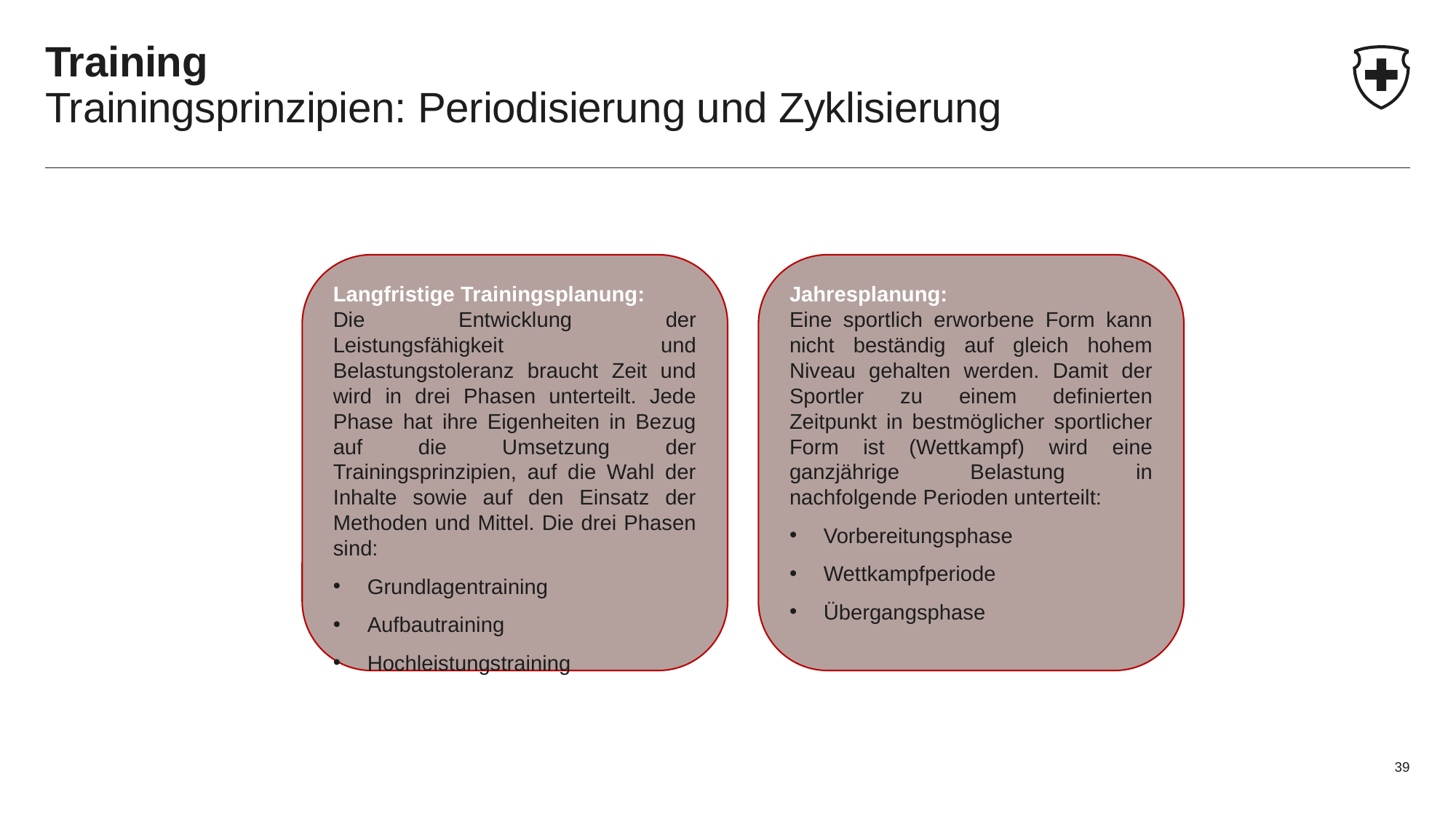

# Training Trainingsprinzipien: Periodisierung und Zyklisierung

Langfristige Trainingsplanung:
Die Entwicklung der Leistungsfähigkeit und Belastungstoleranz braucht Zeit und wird in drei Phasen unterteilt. Jede Phase hat ihre Eigenheiten in Bezug auf die Umsetzung der Trainingsprinzipien, auf die Wahl der Inhalte sowie auf den Einsatz der Methoden und Mittel. Die drei Phasen sind:
Grundlagentraining
Aufbautraining
Hochleistungstraining

Jahresplanung:
Eine sportlich erworbene Form kann nicht beständig auf gleich hohem Niveau gehalten werden. Damit der Sportler zu einem definierten Zeitpunkt in bestmöglicher sportlicher Form ist (Wettkampf) wird eine ganzjährige Belastung in nachfolgende Perioden unterteilt:
Vorbereitungsphase
Wettkampfperiode
Übergangsphase

39